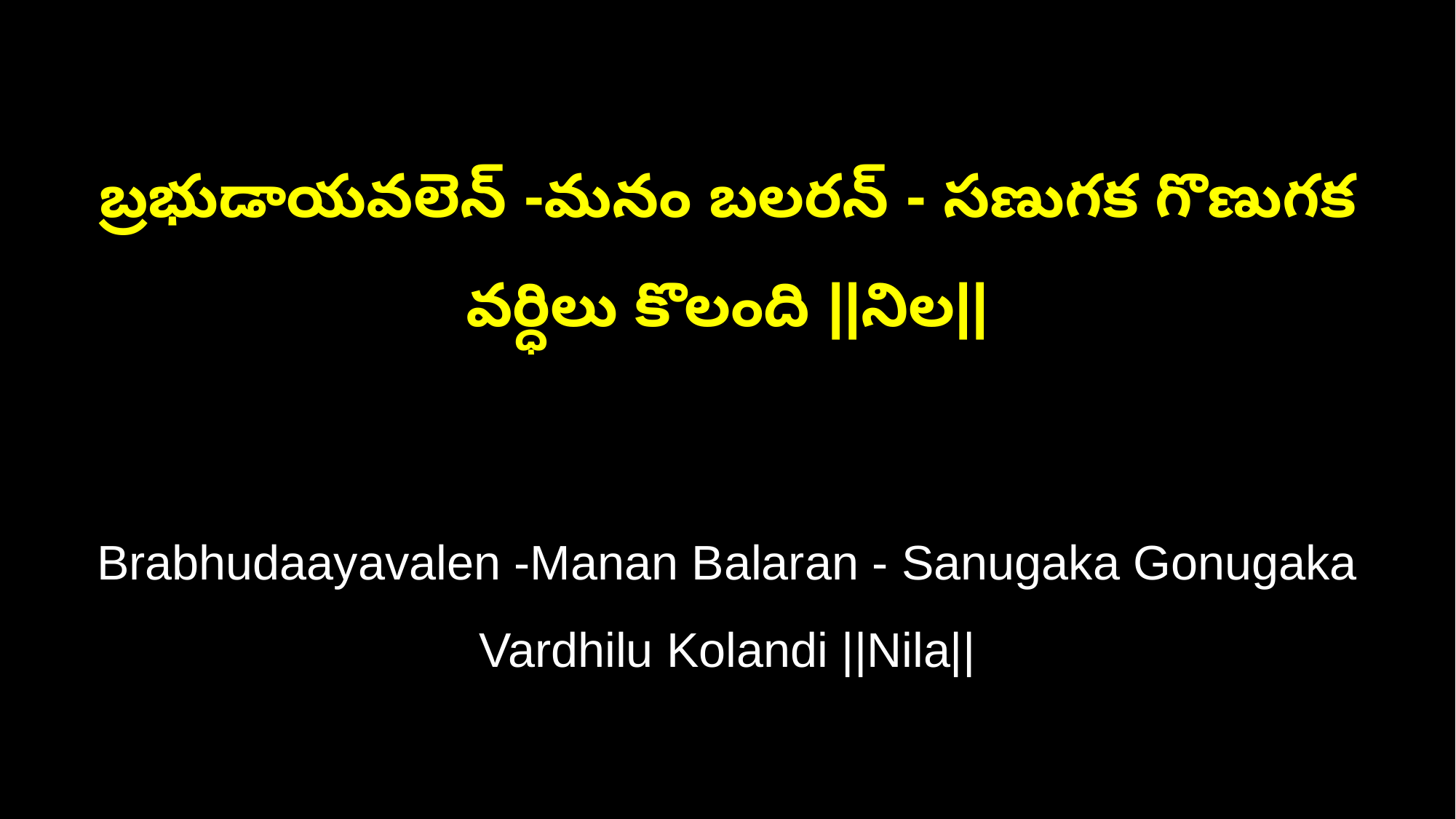

బ్రభుడాయవలెన్ -మనం బలరన్ - సణుగక గొణుగక వర్ధిలు కొలంది ||నిల||
Brabhudaayavalen -Manan Balaran - Sanugaka Gonugaka Vardhilu Kolandi ||Nila||